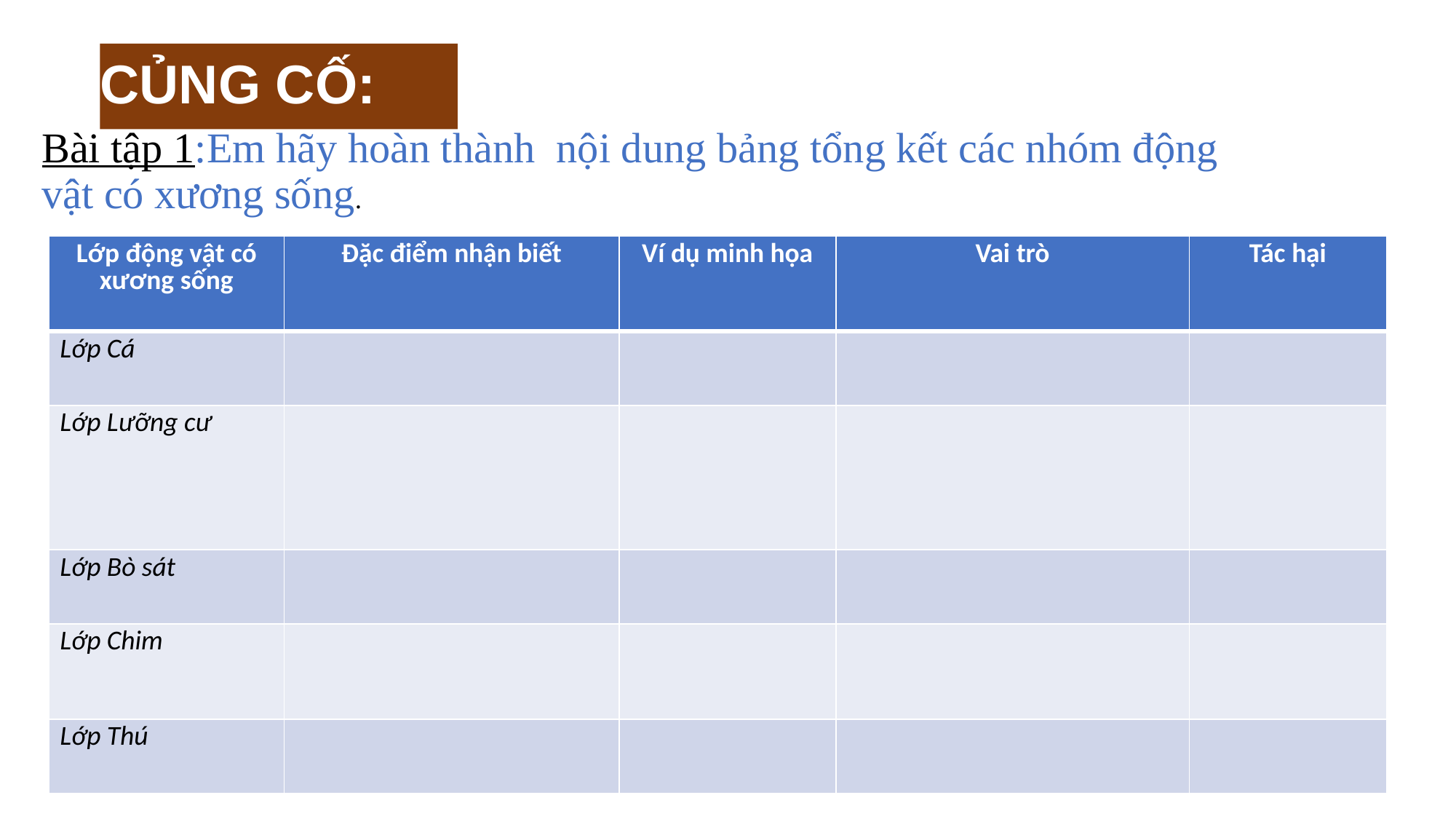

# CỦNG CỐ:
Bài tập 1:Em hãy hoàn thành  nội dung bảng tổng kết các nhóm động vật có xương sống.
| Lớp động vật có xương sống | Đặc điểm nhận biết | Ví dụ minh họa | Vai trò | Tác hại |
| --- | --- | --- | --- | --- |
| Lớp Cá |  |  |  |  |
| Lớp Lưỡng cư |  |  |  |  |
| Lớp Bò sát |  |  |  |  |
| Lớp Chim |  |  |  |  |
| Lớp Thú |  |  |  |  |